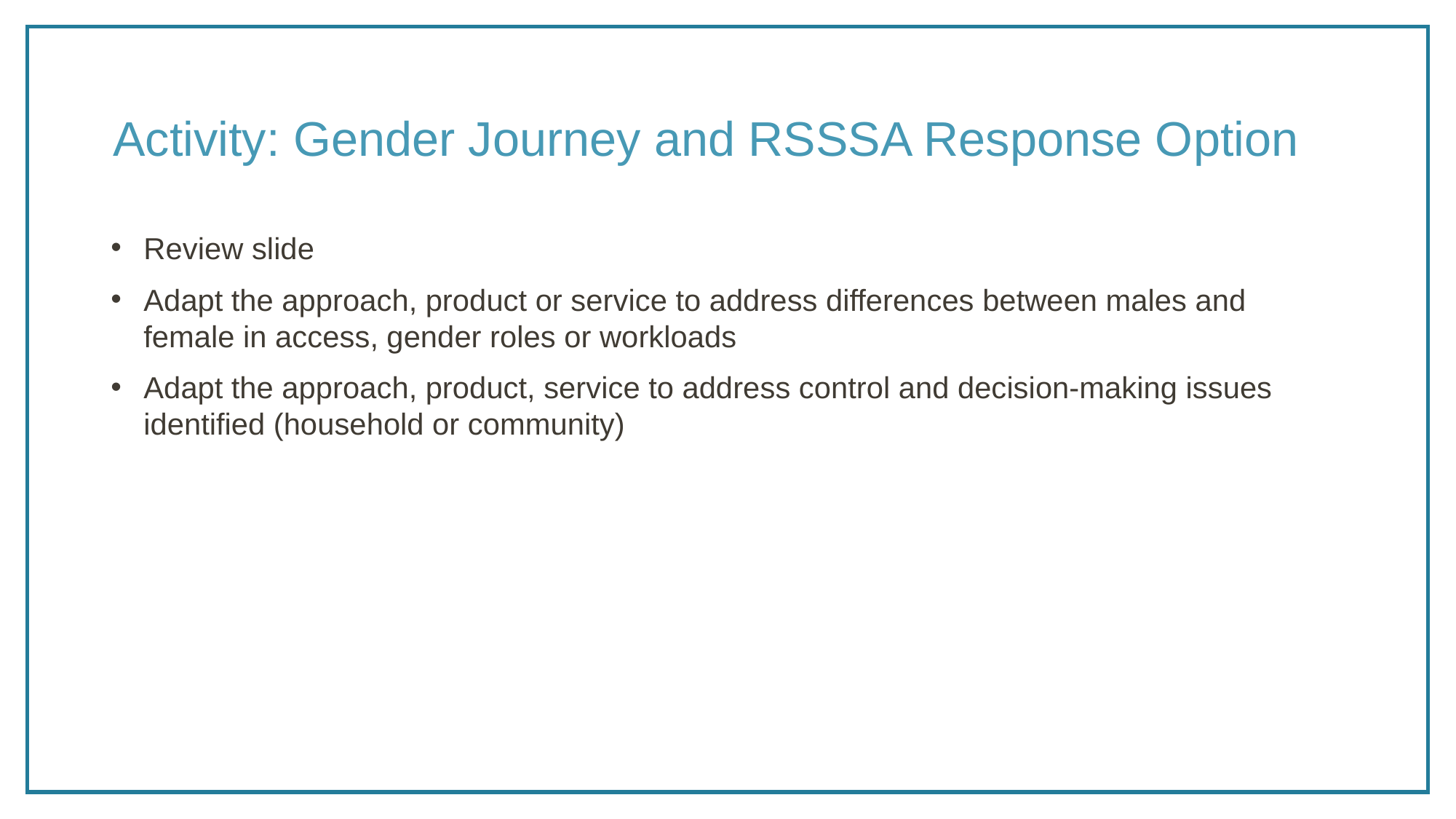

# Activity: Gender Journey and RSSSA Response Option
Review slide
Adapt the approach, product or service to address differences between males and female in access, gender roles or workloads
Adapt the approach, product, service to address control and decision-making issues identified (household or community)